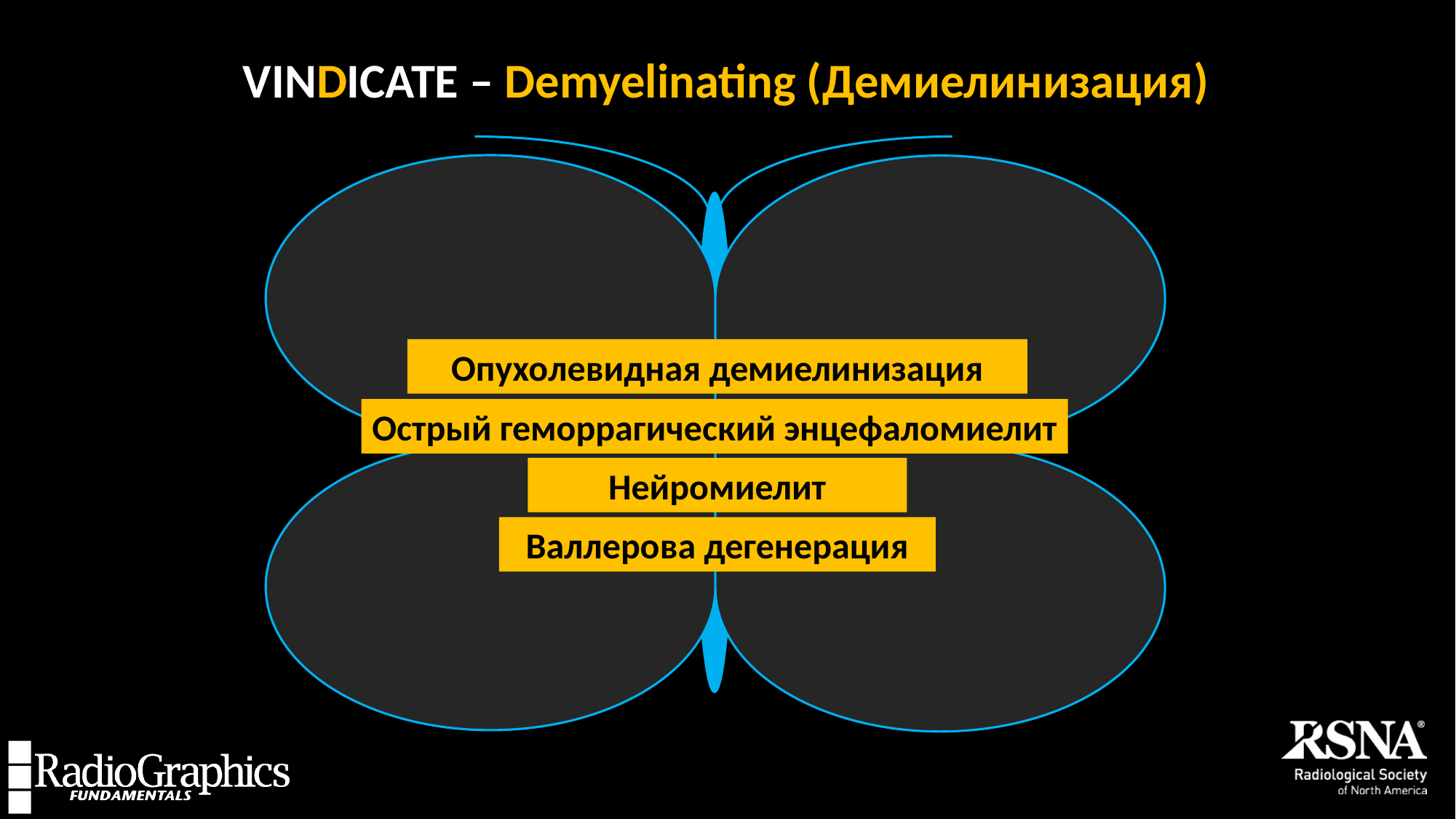

# VINDICATE – Demyelinating (Демиелинизация)

Опухолевидная демиелинизация
Острый геморрагический энцефаломиелит
Нейромиелит
Валлерова дегенерация